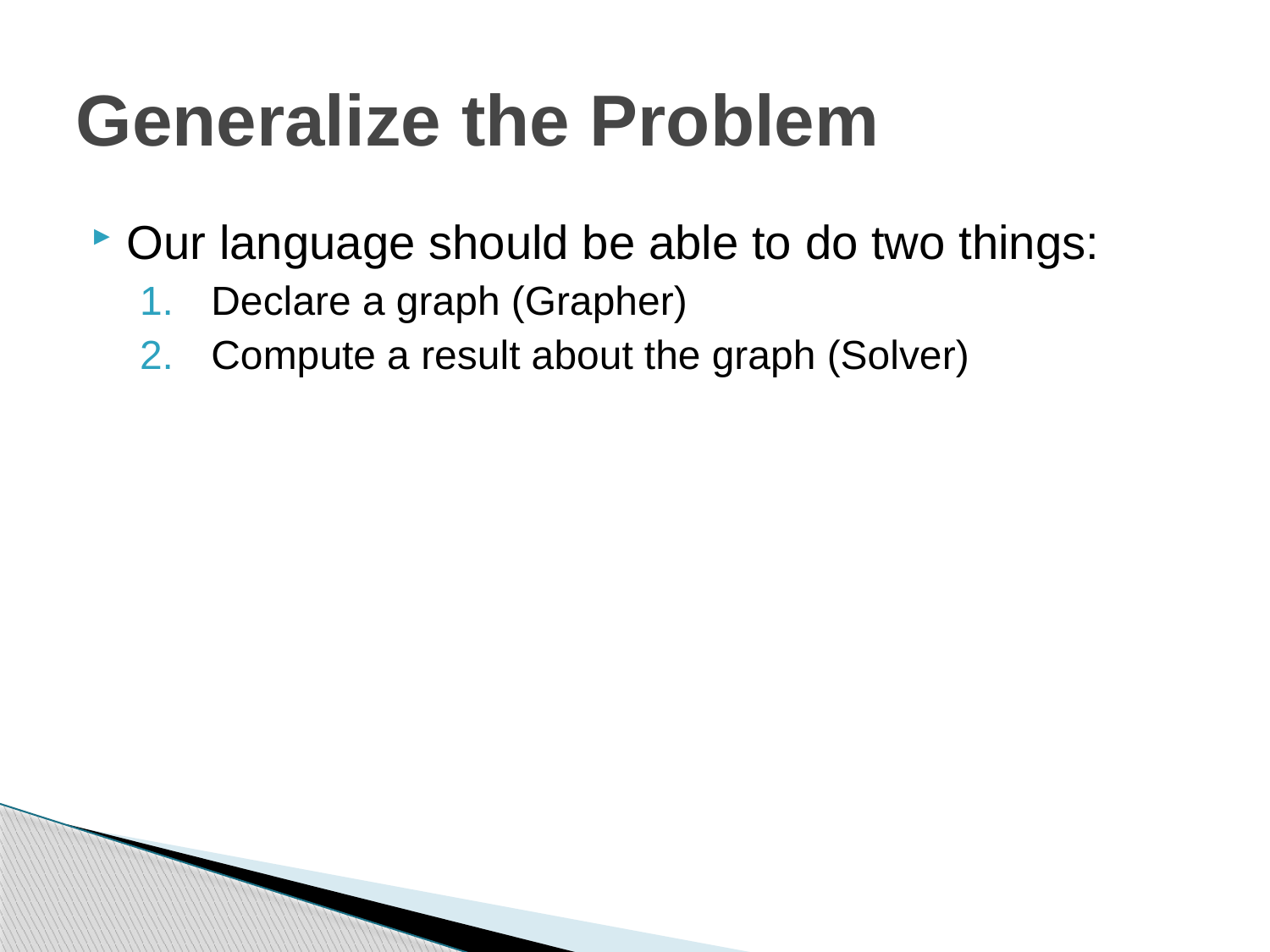

# Generalize the Problem
Our language should be able to do two things:
Declare a graph (Grapher)
Compute a result about the graph (Solver)